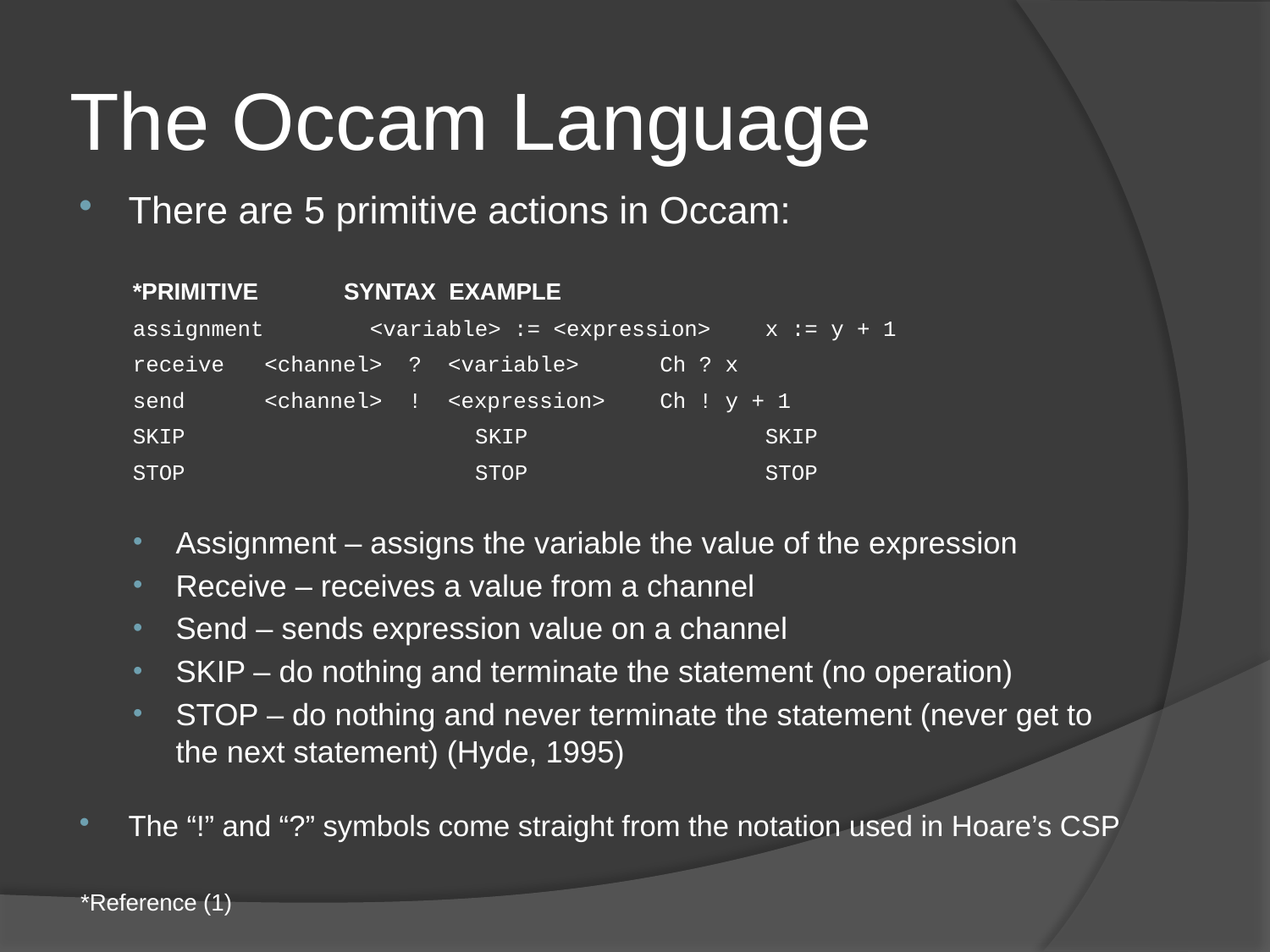

# The Occam Language
There are 5 primitive actions in Occam:

*PRIMITIVE 		SYNTAX			EXAMPLE
assignment	  <variable> := <expression>	x := y + 1
receive	  <channel>  ?  <variable>	Ch ? x
send		  <channel>  !  <expression>   	Ch ! y + 1
SKIP              	  SKIP                 	SKIP
STOP              	  STOP                 	STOP

Assignment – assigns the variable the value of the expression
Receive – receives a value from a channel
Send – sends expression value on a channel
SKIP – do nothing and terminate the statement (no operation)
STOP – do nothing and never terminate the statement (never get to the next statement) (Hyde, 1995)

The “!” and “?” symbols come straight from the notation used in Hoare’s CSP

*Reference (1)